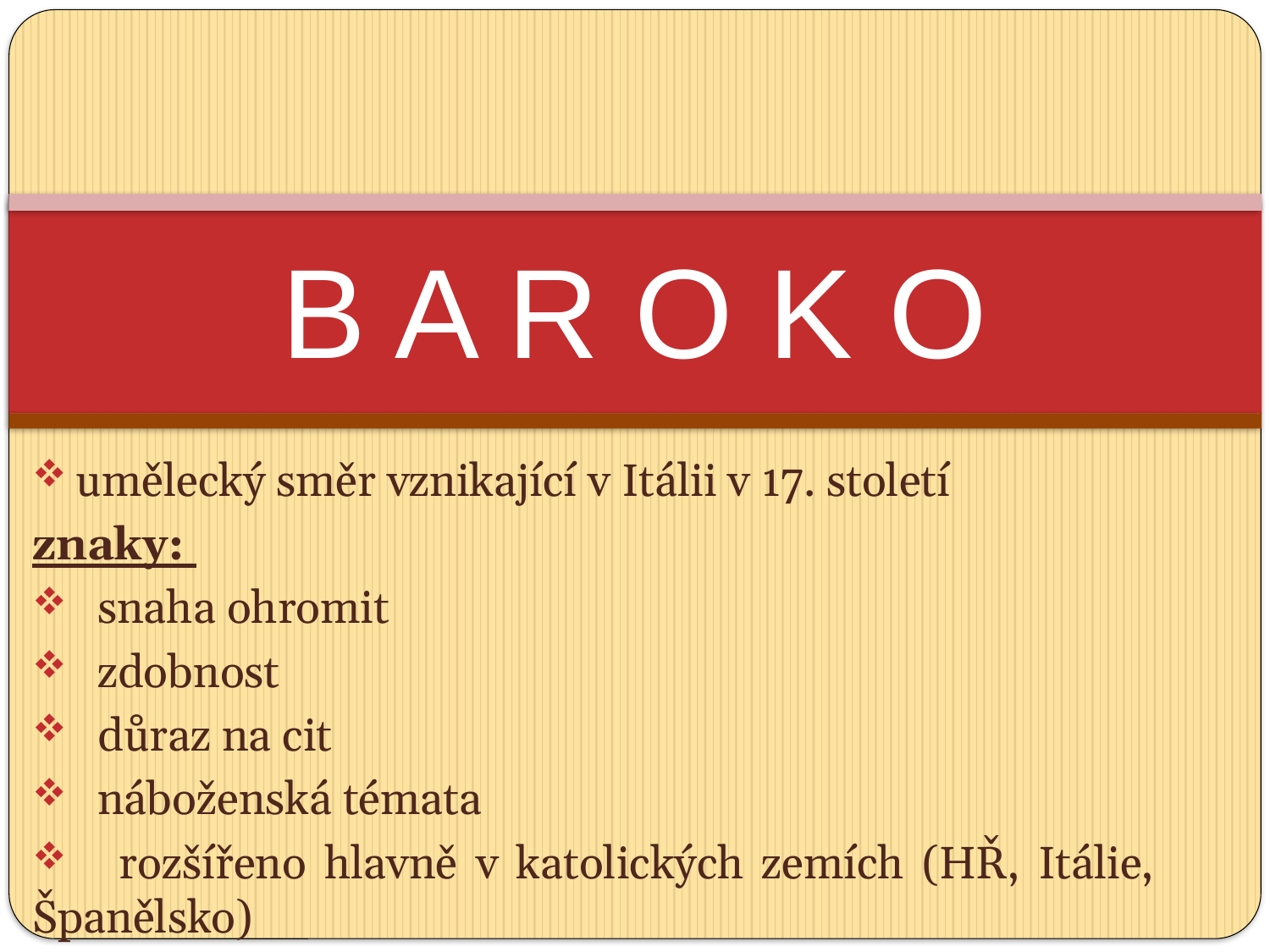

# B A R O K O
 umělecký směr vznikající v Itálii v 17. století
znaky:
   snaha ohromit
   zdobnost
   důraz na cit
   náboženská témata
   rozšířeno hlavně v katolických zemích (HŘ, Itálie,     Španělsko)